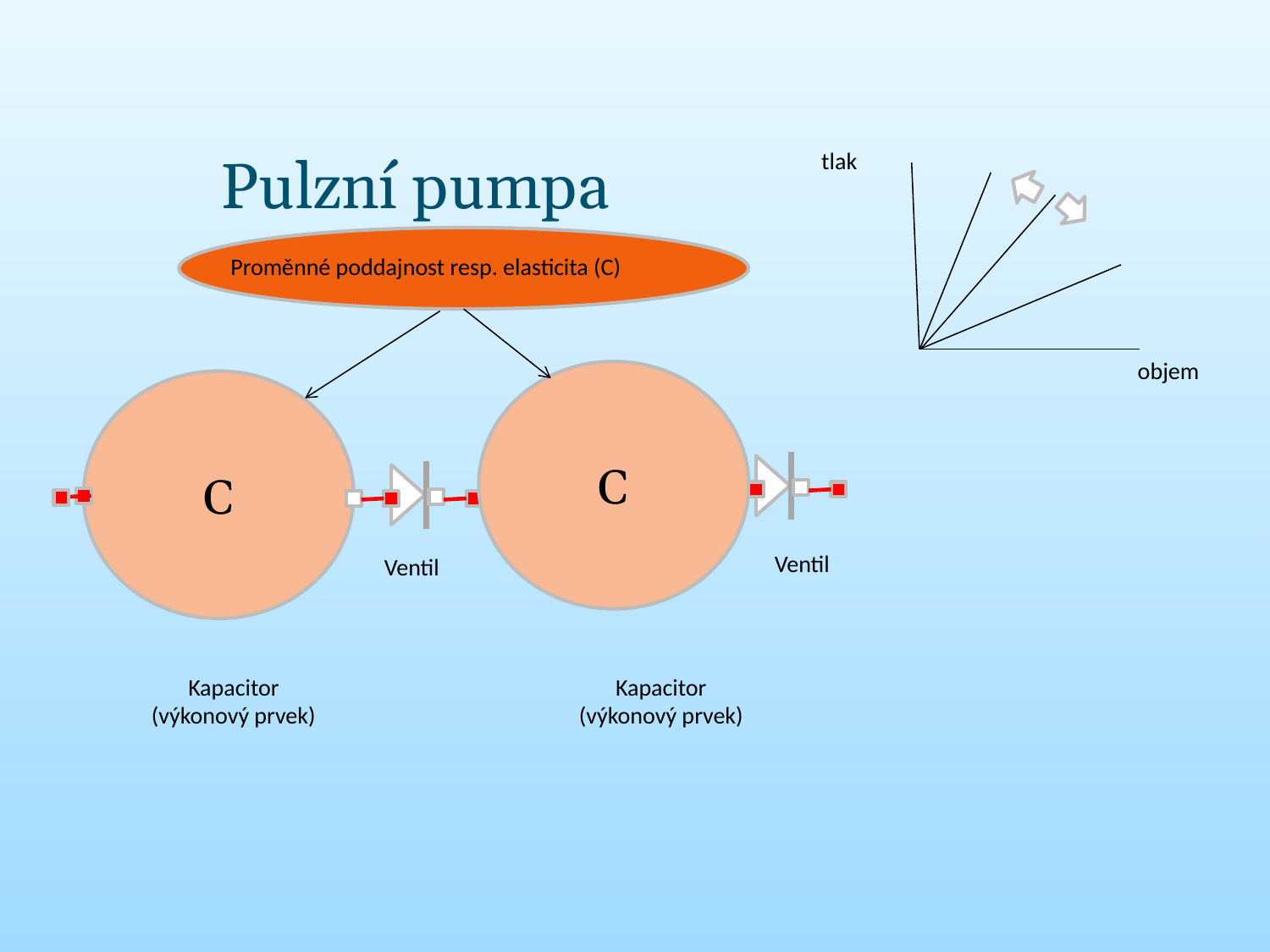

# Pulzní pumpa
tlak

Proměnné poddajnost resp. elasticita (C)
objem
C
C

Ventil
Ventil
Kapacitor
(výkonový prvek)
Kapacitor
(výkonový prvek)